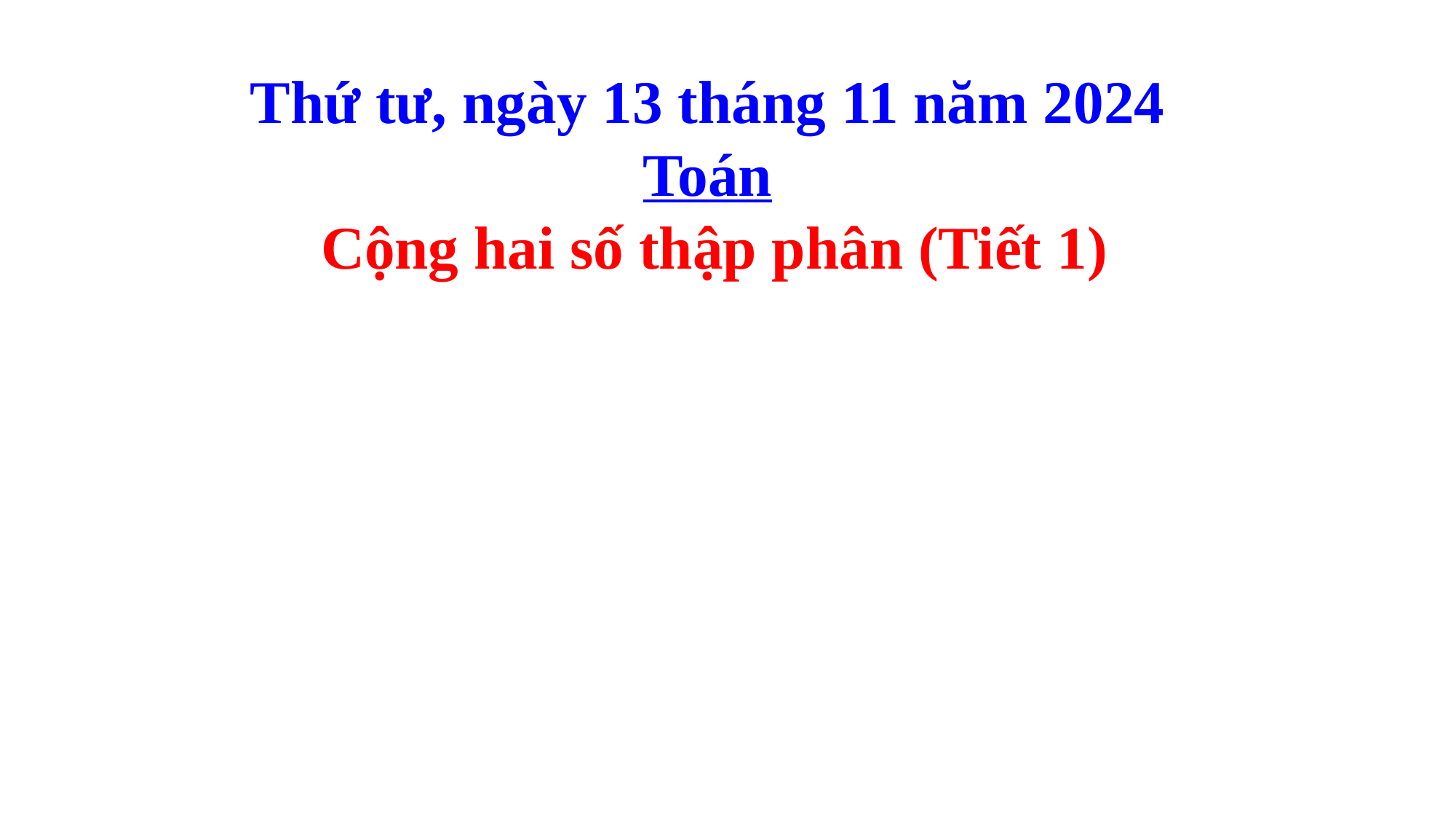

Thứ tư, ngày 13 tháng 11 năm 2024
Toán
 Cộng hai số thập phân (Tiết 1)